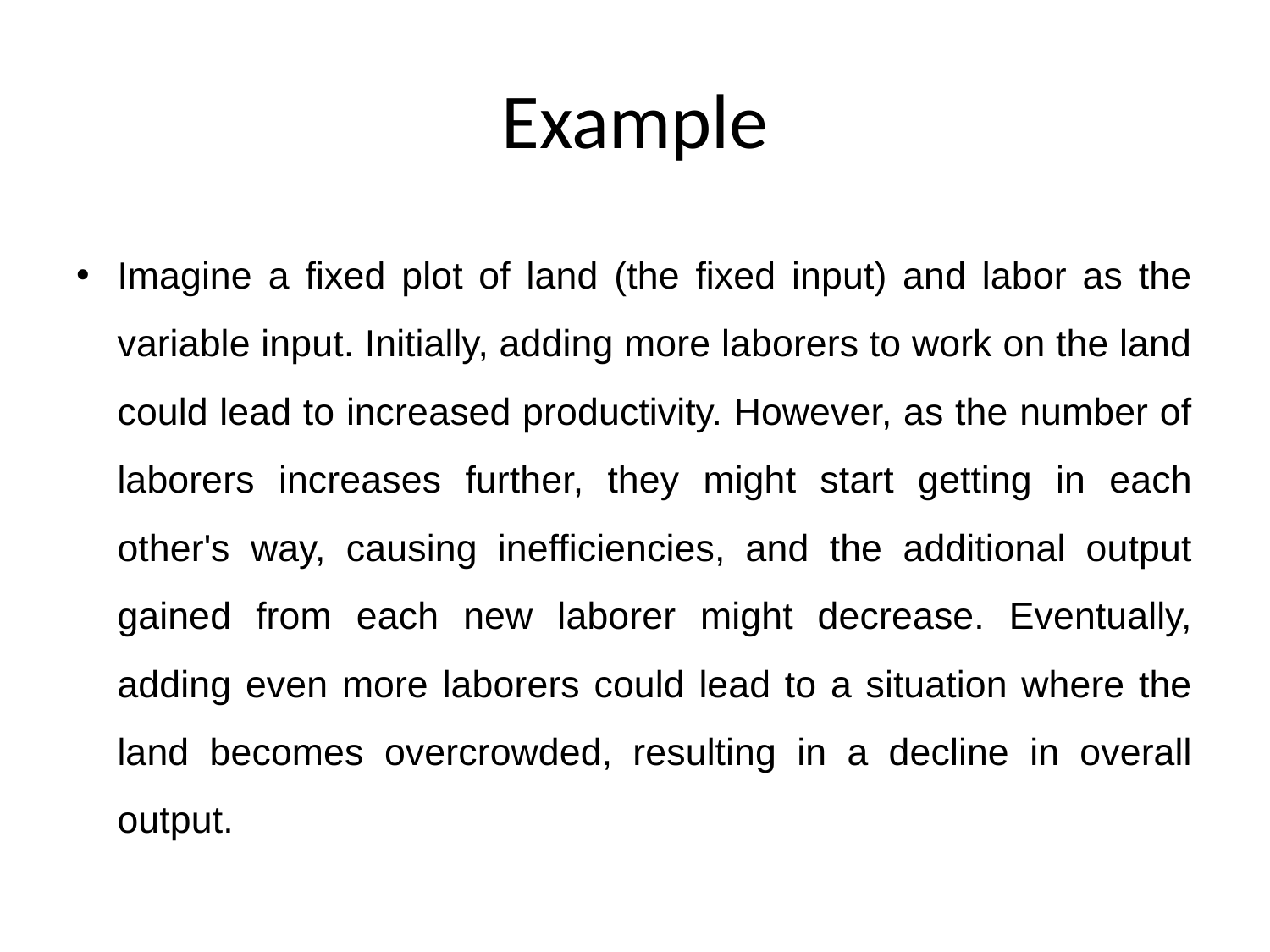

# Example
Imagine a fixed plot of land (the fixed input) and labor as the variable input. Initially, adding more laborers to work on the land could lead to increased productivity. However, as the number of laborers increases further, they might start getting in each other's way, causing inefficiencies, and the additional output gained from each new laborer might decrease. Eventually, adding even more laborers could lead to a situation where the land becomes overcrowded, resulting in a decline in overall output.